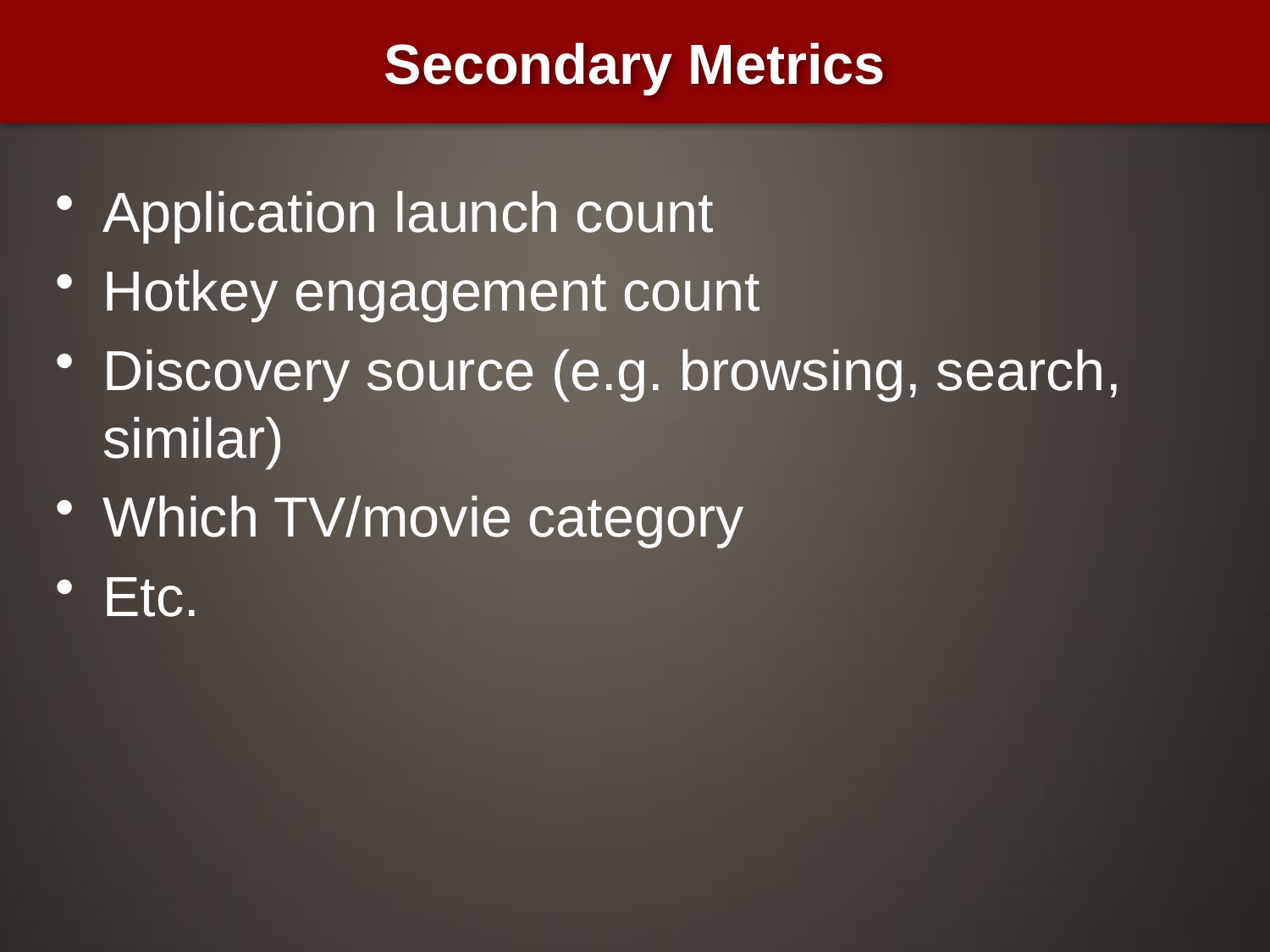

# Secondary Metrics
Application launch count
Hotkey engagement count
Discovery source (e.g. browsing, search, similar)
Which TV/movie category
Etc.